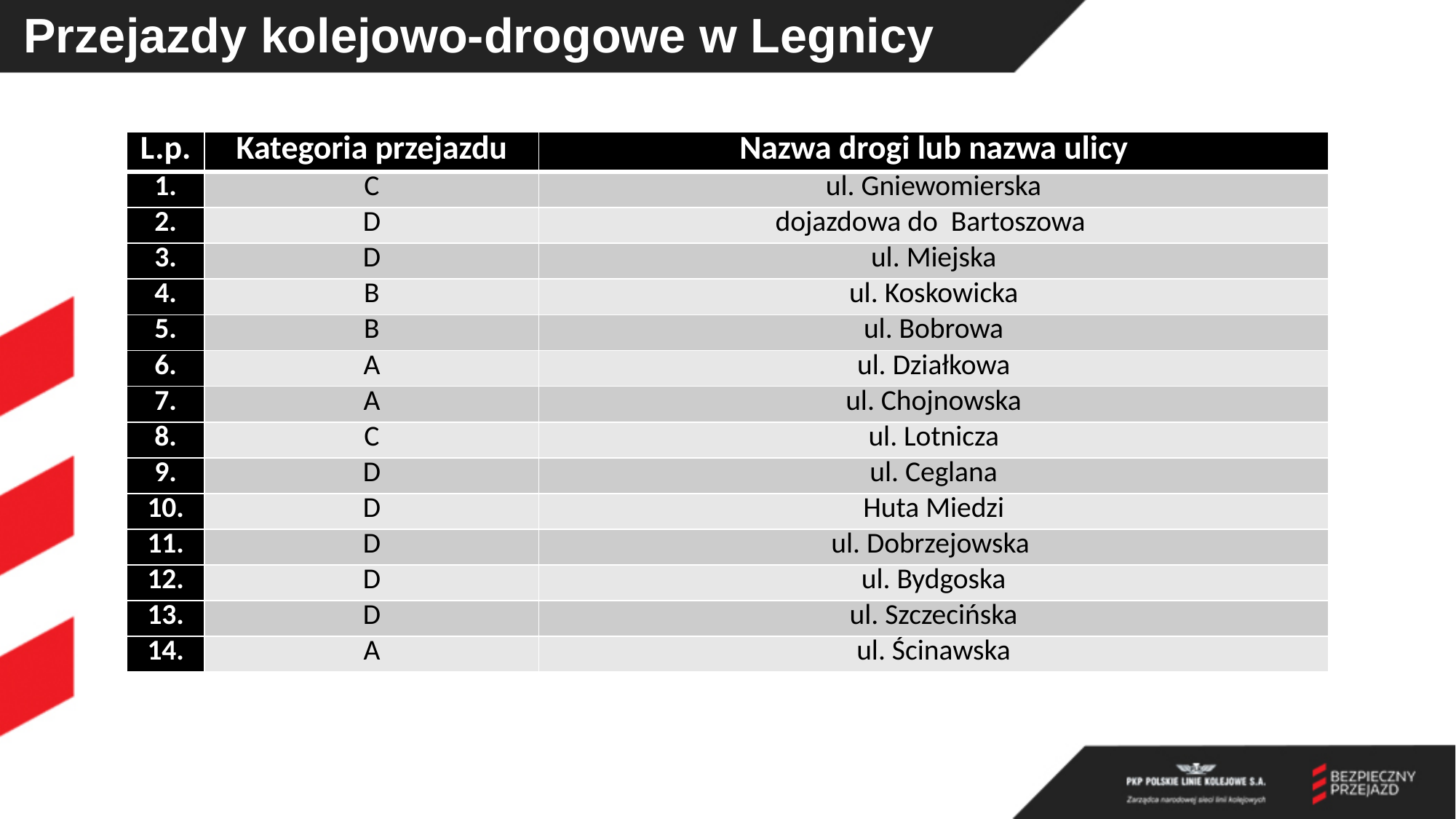

# Przejazdy kolejowo-drogowe w Legnicy
| L.p. | Kategoria przejazdu | Nazwa drogi lub nazwa ulicy |
| --- | --- | --- |
| 1. | C | ul. Gniewomierska |
| 2. | D | dojazdowa do Bartoszowa |
| 3. | D | ul. Miejska |
| 4. | B | ul. Koskowicka |
| 5. | B | ul. Bobrowa |
| 6. | A | ul. Działkowa |
| 7. | A | ul. Chojnowska |
| 8. | C | ul. Lotnicza |
| 9. | D | ul. Ceglana |
| 10. | D | Huta Miedzi |
| 11. | D | ul. Dobrzejowska |
| 12. | D | ul. Bydgoska |
| 13. | D | ul. Szczecińska |
| 14. | A | ul. Ścinawska |